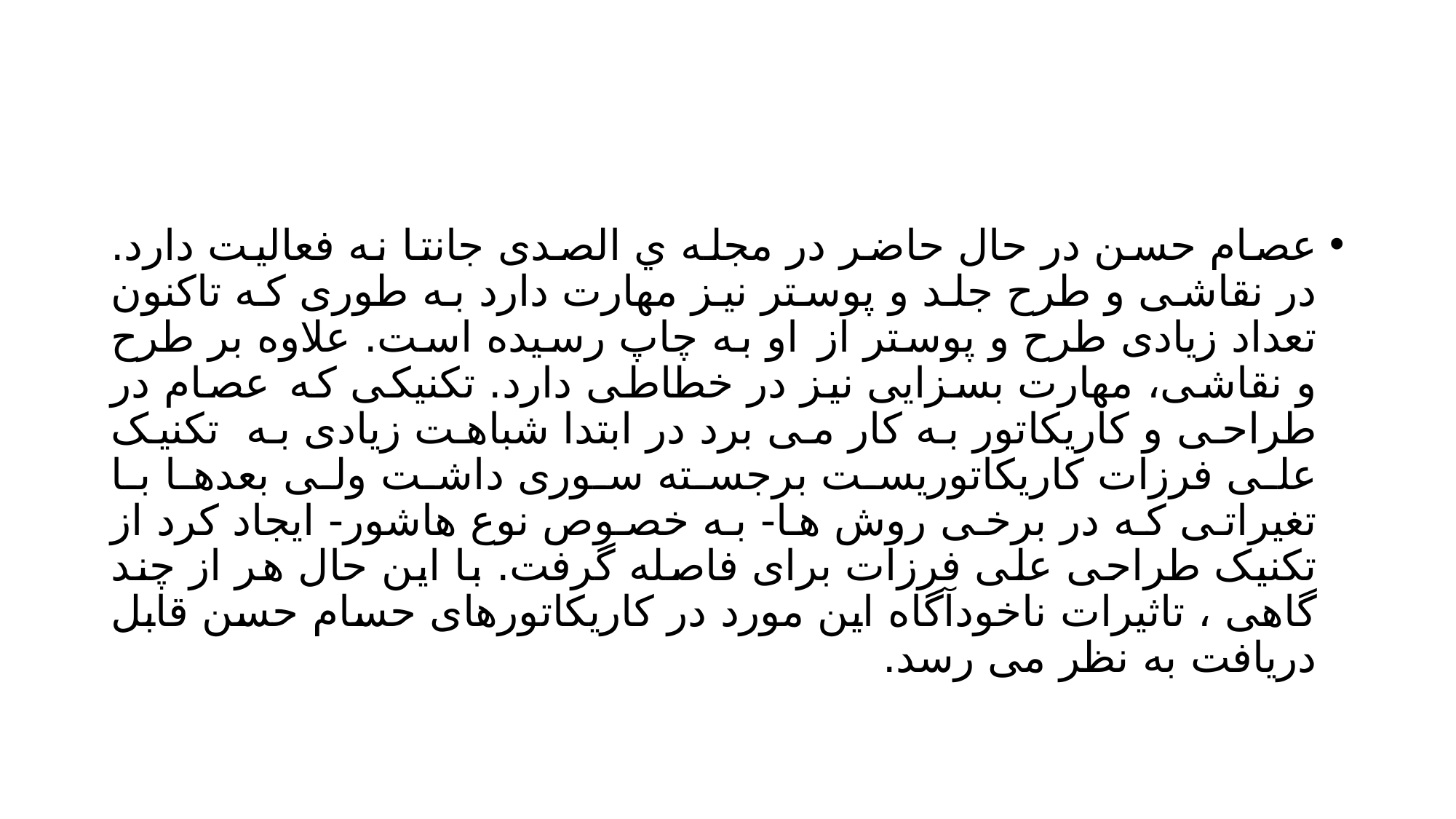

#
عصام حسن در حال حاضر در مجله ي الصدى جانتا نه فعالیت دارد. در نقاشی و طرح جلد و پوستر نیز مهارت دارد به طوری که تاکنون تعداد زیادی طرح و پوستر از او به چاپ رسیده است. علاوه بر طرح و نقاشی، مهارت بسزایی نیز در خطاطی دارد. تکنیکی که عصام در طراحی و کاریکاتور به کار می برد در ابتدا شباهت زیادی به  تکنیک علی فرزات کاریکاتوریست برجسته سوری داشت ولی بعدها با تغیراتی که در برخی روش ها- به خصوص نوع هاشور- ایجاد کرد از تکنیک طراحی علی فرزات برای فاصله گرفت. با این حال هر از چند گاهی ، تاثیرات ناخودآگاه این مورد در کاریکاتورهای حسام حسن قابل دریافت به نظر می رسد.